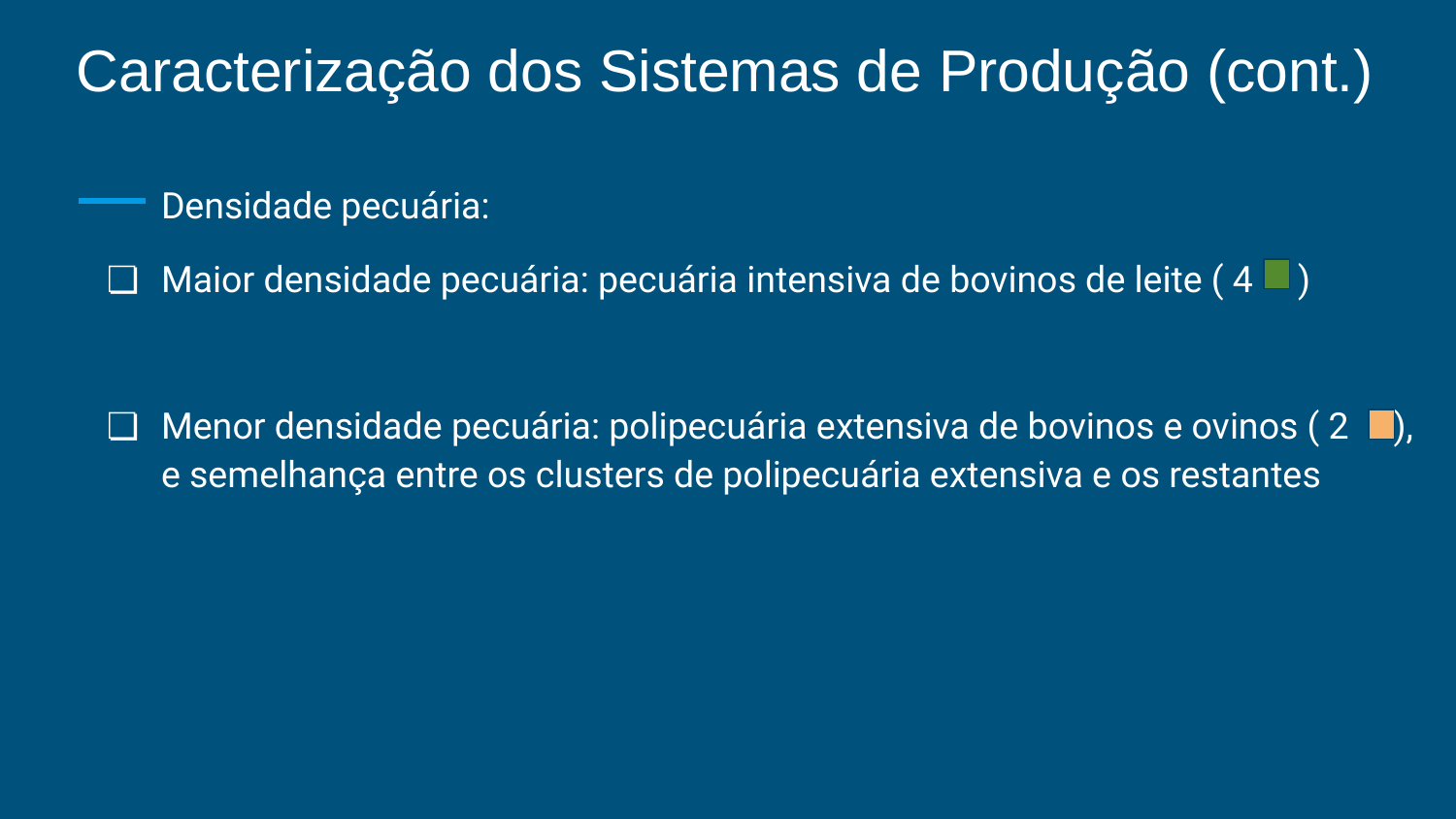

# Caracterização dos Sistemas de Produção (cont.)

Densidade pecuária:
Maior densidade pecuária: pecuária intensiva de bovinos de leite ( 4     )

Menor densidade pecuária: polipecuária extensiva de bovinos e ovinos ( 2     ), e semelhança entre os clusters de polipecuária extensiva e os restantes